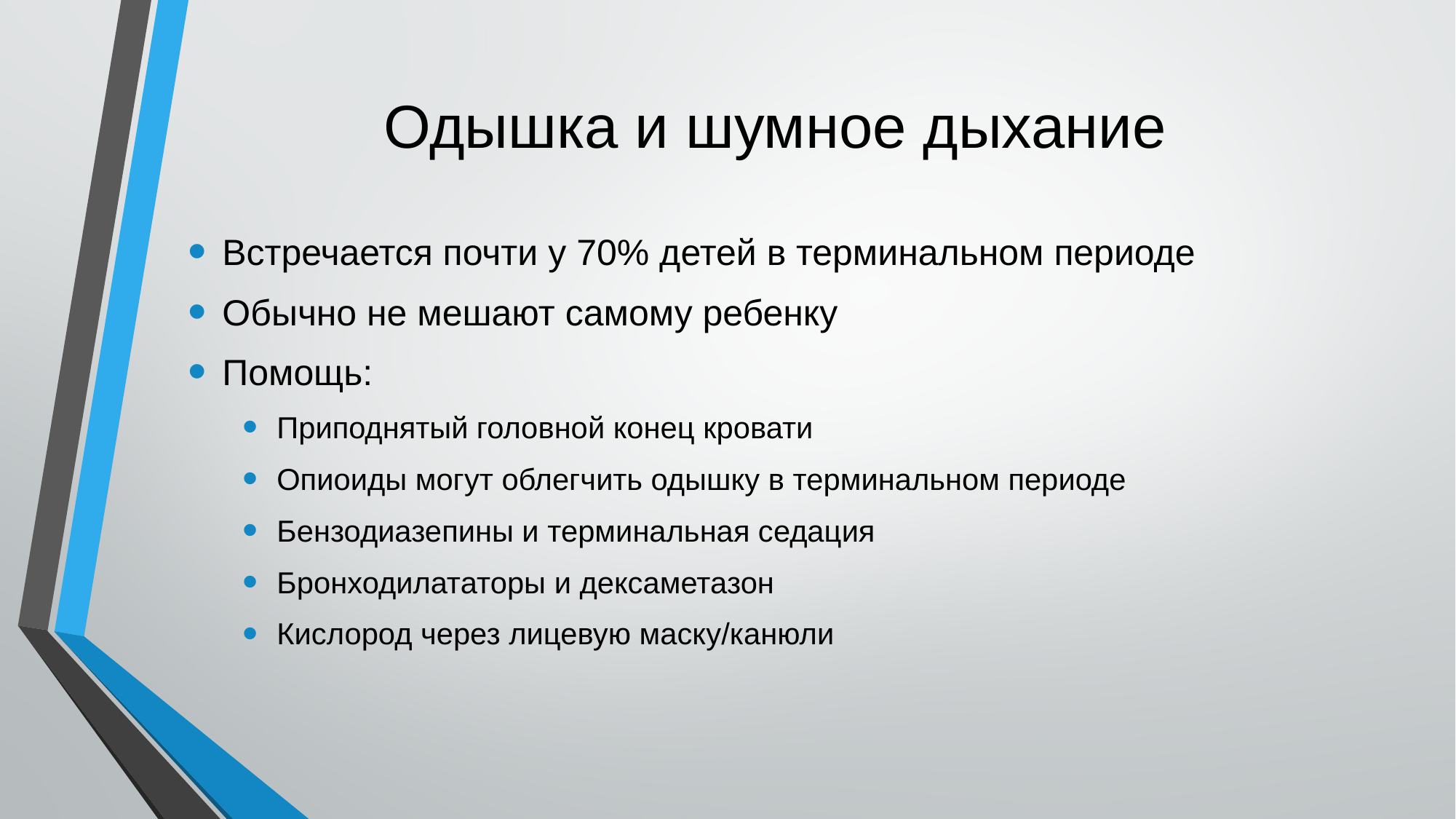

# Одышка и шумное дыхание
Встречается почти у 70% детей в терминальном периоде
Обычно не мешают самому ребенку
Помощь:
Приподнятый головной конец кровати
Опиоиды могут облегчить одышку в терминальном периоде
Бензодиазепины и терминальная седация
Бронходилататоры и дексаметазон
Кислород через лицевую маску/канюли